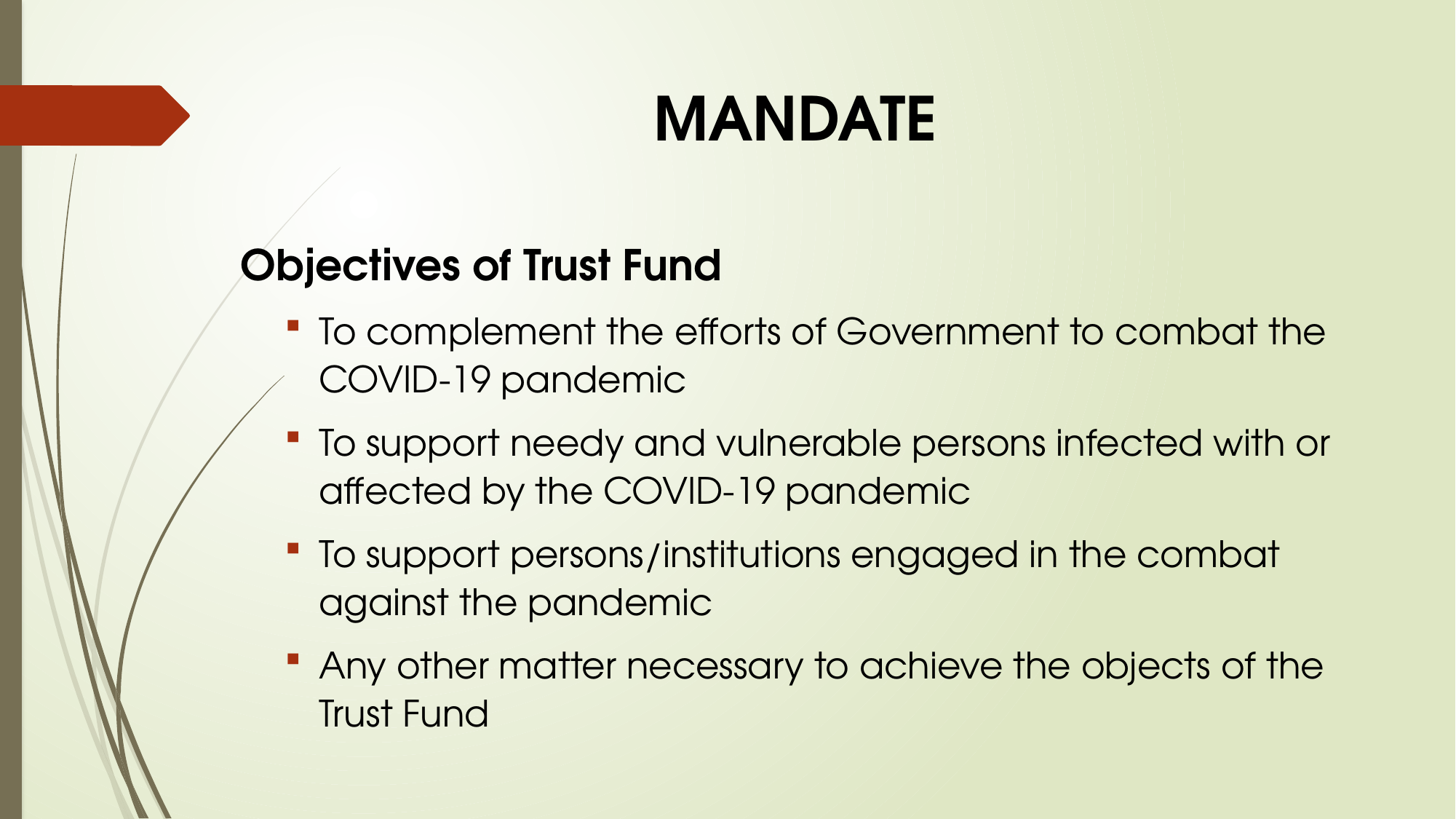

# MANDATE
 Objectives of Trust Fund
To complement the efforts of Government to combat the COVID-19 pandemic
To support needy and vulnerable persons infected with or affected by the COVID-19 pandemic
To support persons/institutions engaged in the combat against the pandemic
Any other matter necessary to achieve the objects of the Trust Fund